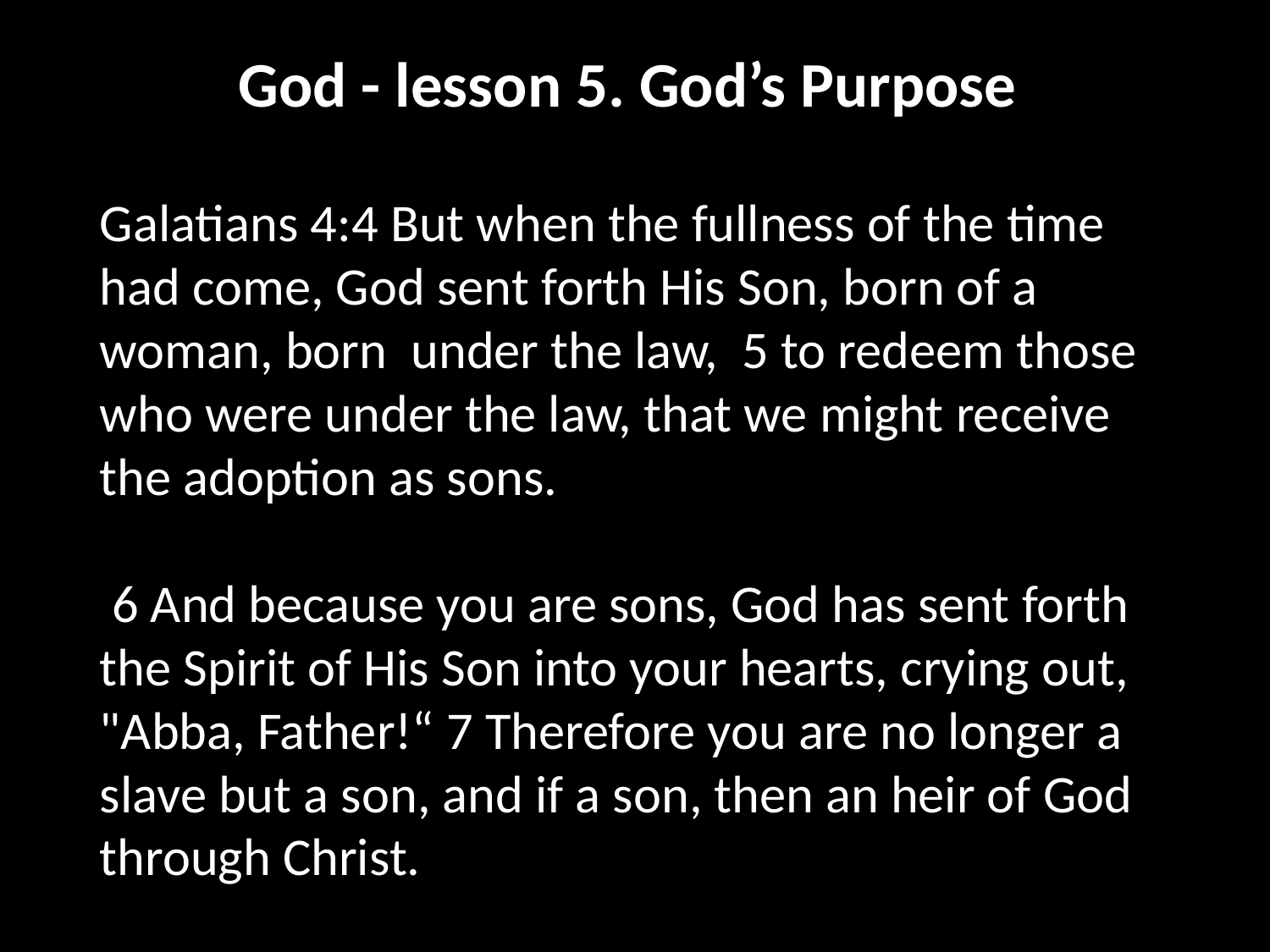

God - lesson 5. God’s Purpose
Galatians 4:4 But when the fullness of the time had come, God sent forth His Son, born of a woman, born  under the law,  5 to redeem those who were under the law, that we might receive the adoption as sons.

 6 And because you are sons, God has sent forth the Spirit of His Son into your hearts, crying out, "Abba, Father!“ 7 Therefore you are no longer a slave but a son, and if a son, then an heir of God through Christ.